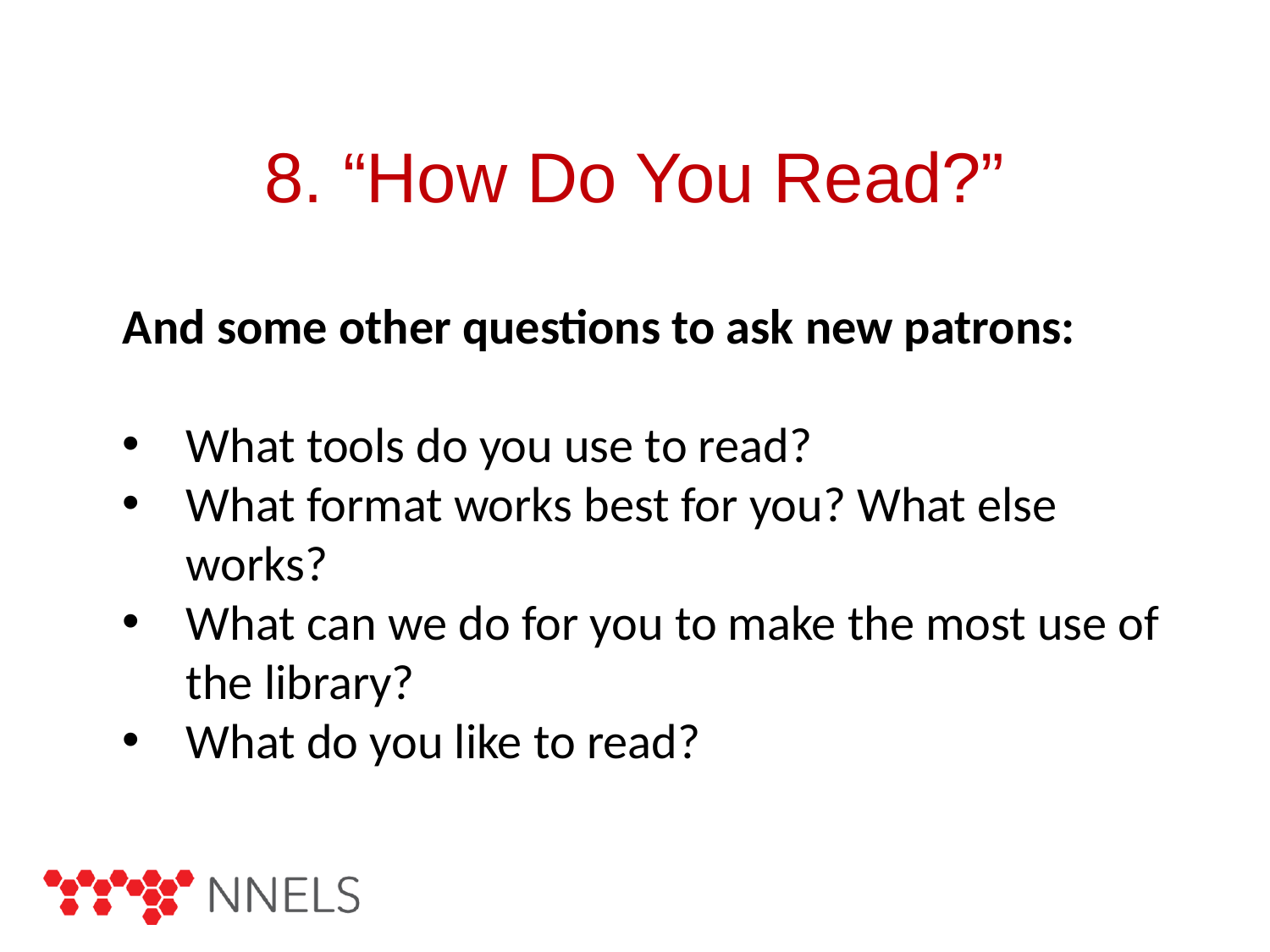

# 8. “How Do You Read?”
And some other questions to ask new patrons:

What tools do you use to read?
What format works best for you? What else works?
What can we do for you to make the most use of the library?
What do you like to read?